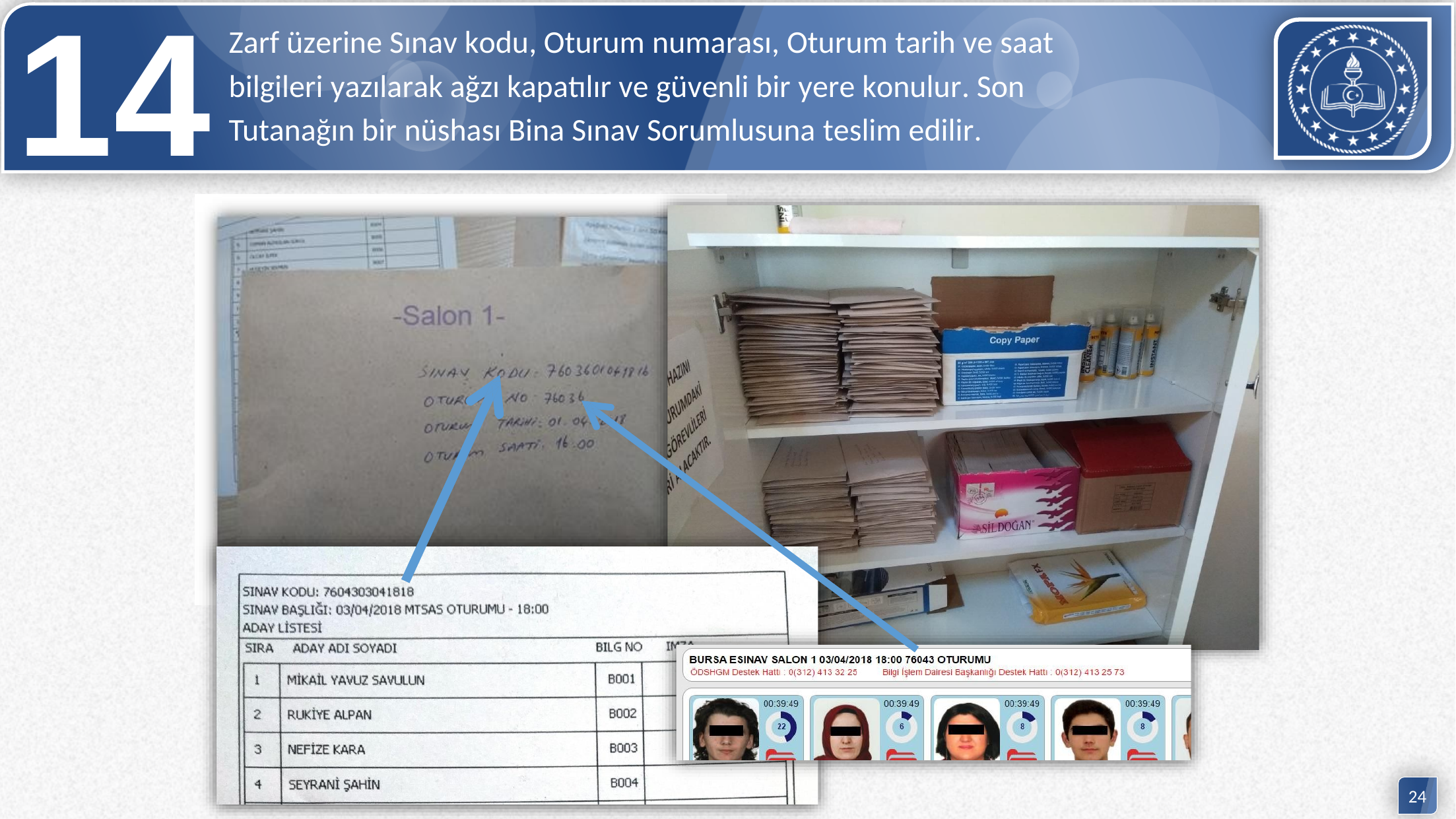

14
Zarf üzerine Sınav kodu, Oturum numarası, Oturum tarih ve saat
bilgileri yazılarak ağzı kapatılır ve güvenli bir yere konulur. Son
Tutanağın bir nüshası Bina Sınav Sorumlusuna teslim edilir.

24